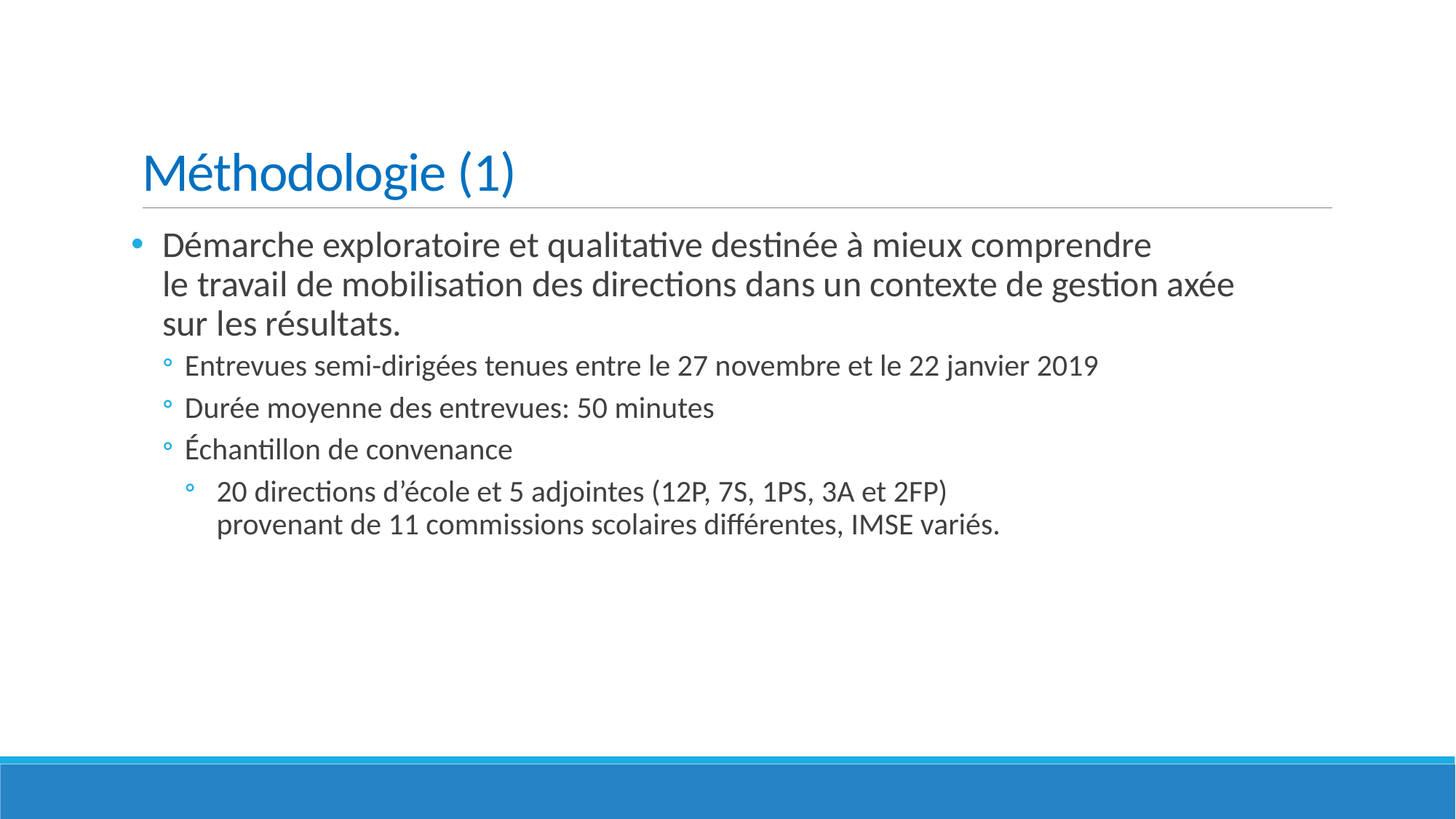

# Méthodologie (1)
Démarche exploratoire et qualitative destinée à mieux comprendre
le travail de mobilisation des directions dans un contexte de gestion axée
sur les résultats.
Entrevues semi-dirigées tenues entre le 27 novembre et le 22 janvier 2019
Durée moyenne des entrevues: 50 minutes
Échantillon de convenance
20 directions d’école et 5 adjointes (12P, 7S, 1PS, 3A et 2FP)
provenant de 11 commissions scolaires différentes, IMSE variés.